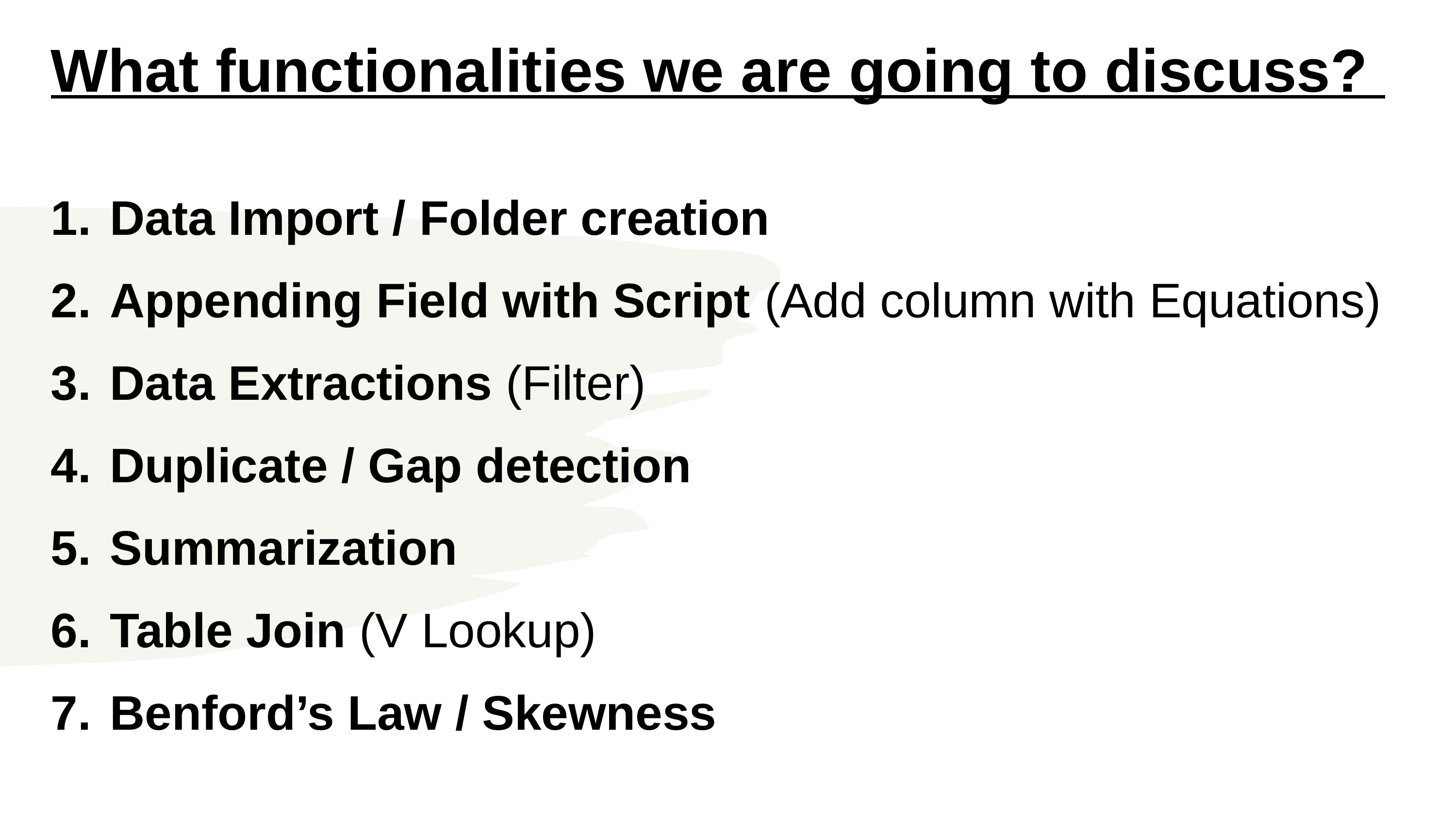

What functionalities we are going to discuss?

Data Import / Folder creation
Appending Field with Script (Add column with Equations)
Data Extractions (Filter)
Duplicate / Gap detection
Summarization
Table Join (V Lookup)
Benford’s Law / Skewness